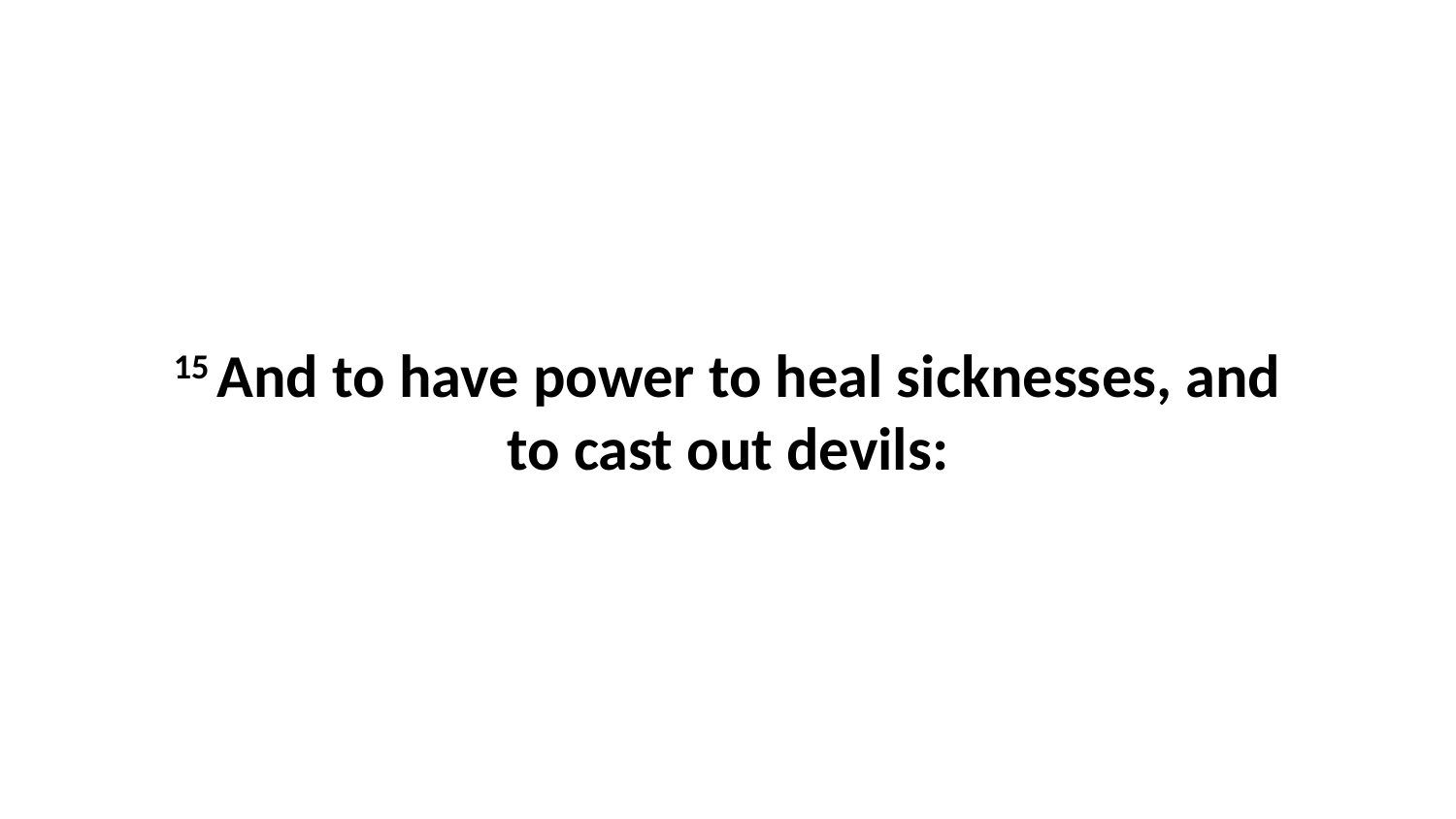

15 And to have power to heal sicknesses, and to cast out devils: